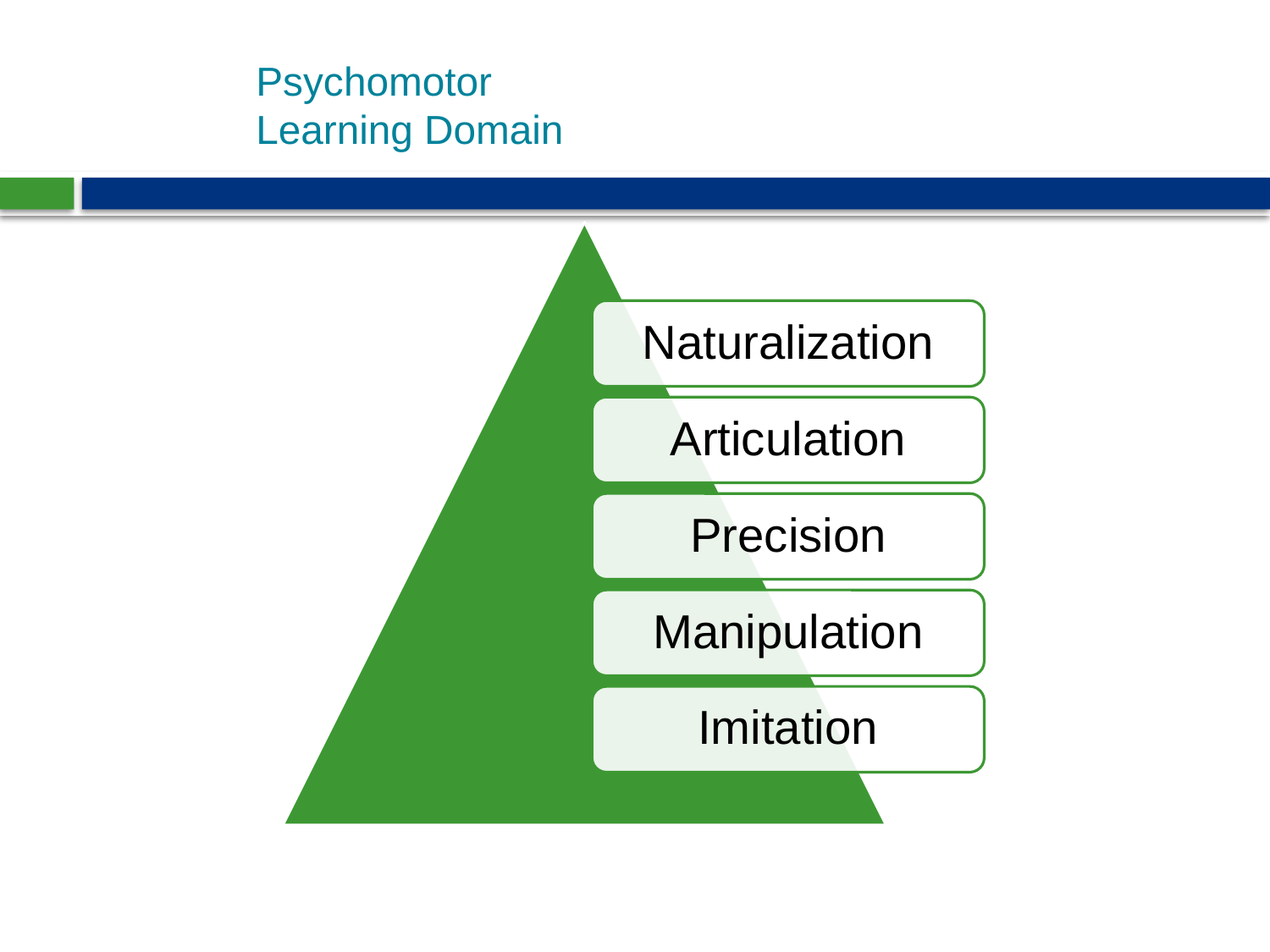

# Psychomotor Learning Domain
Naturalization
Articulation
Precision
Manipulation
Imitation